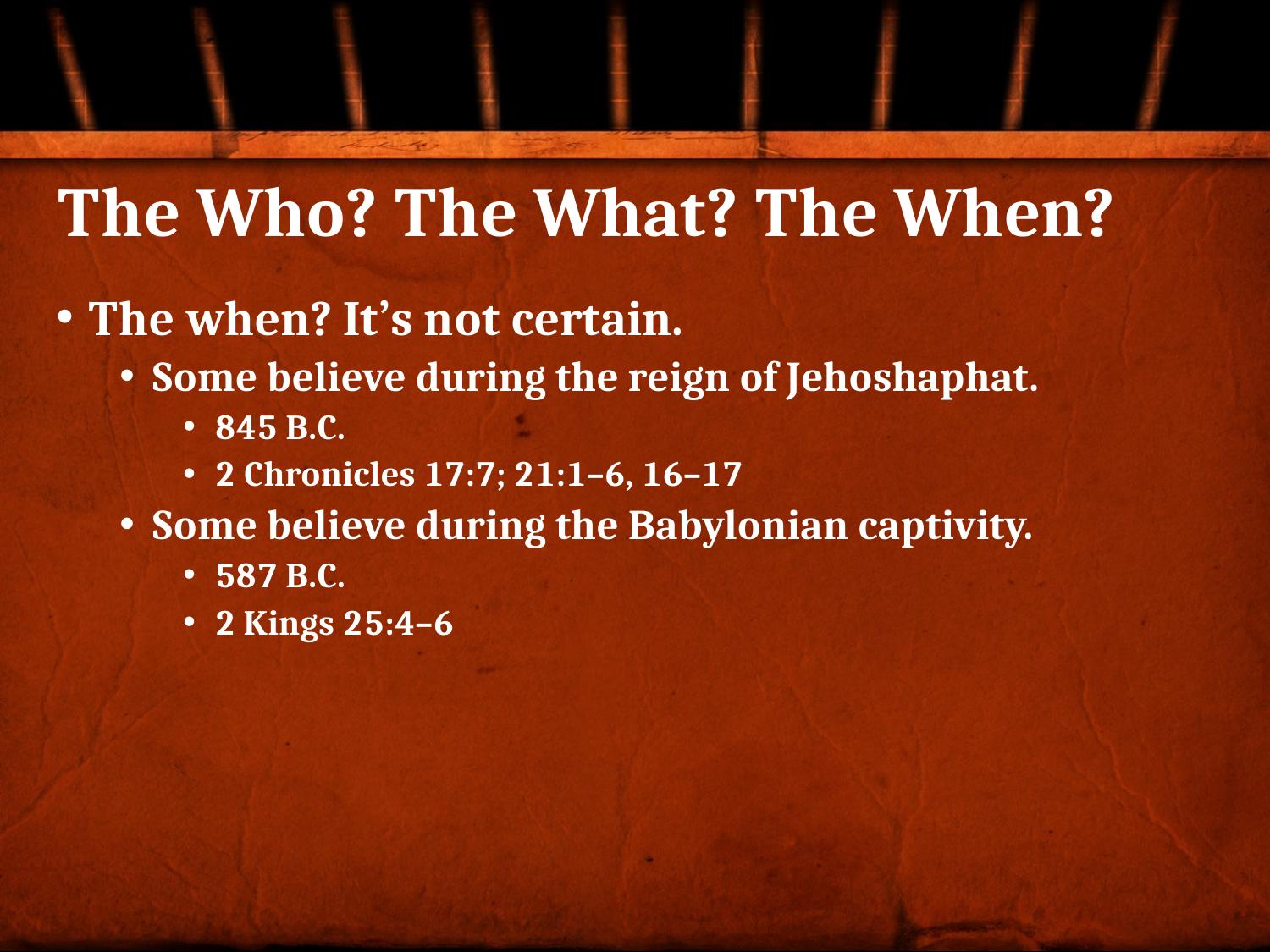

# The Who? The What? The When?
The when? It’s not certain.
Some believe during the reign of Jehoshaphat.
845 B.C.
2 Chronicles 17:7; 21:1–6, 16–17
Some believe during the Babylonian captivity.
587 B.C.
2 Kings 25:4–6